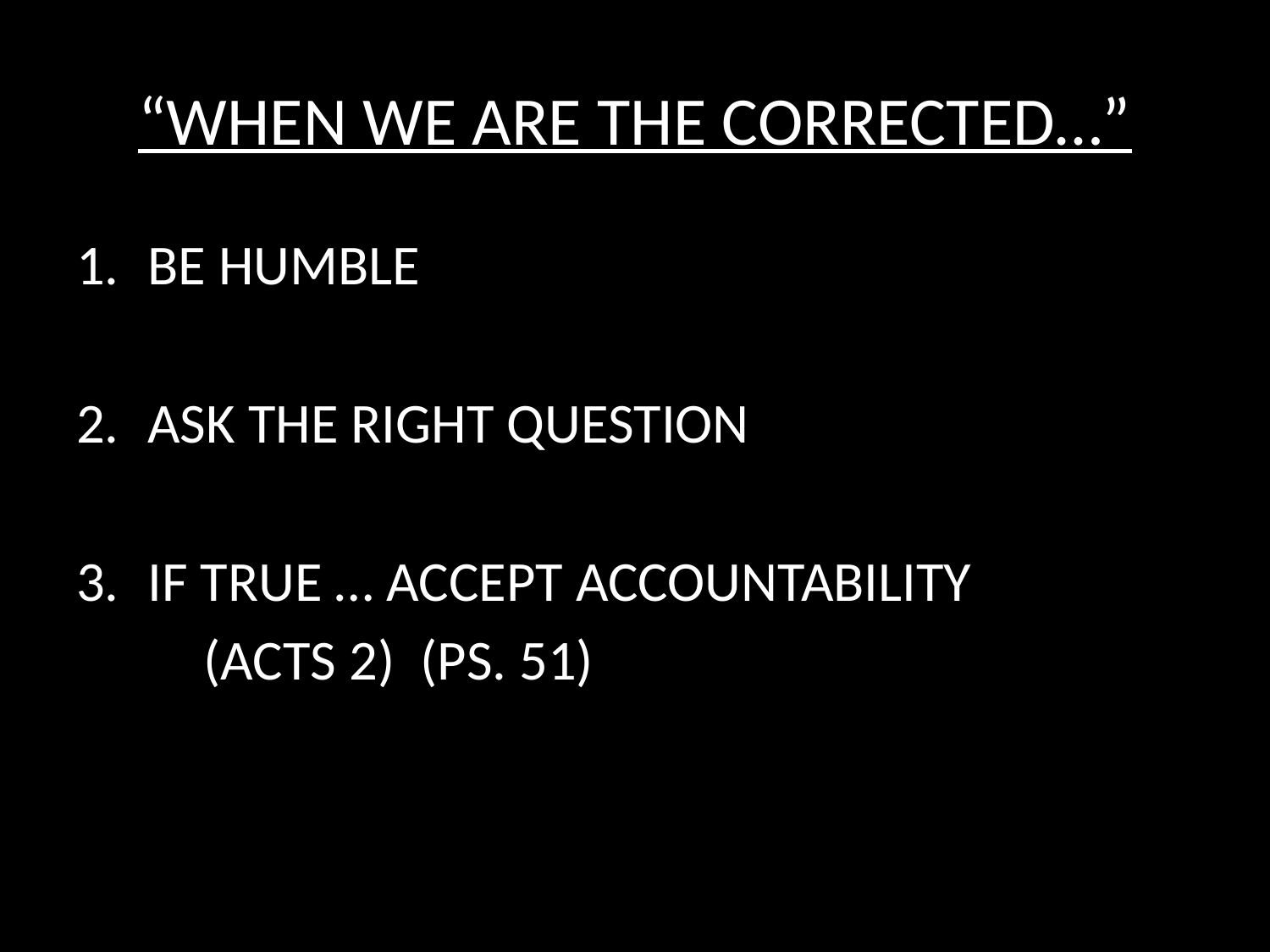

# “WHEN WE ARE THE CORRECTED…”
BE HUMBLE

ASK THE RIGHT QUESTION

IF TRUE … ACCEPT ACCOUNTABILITY
	(ACTS 2)  (PS. 51)